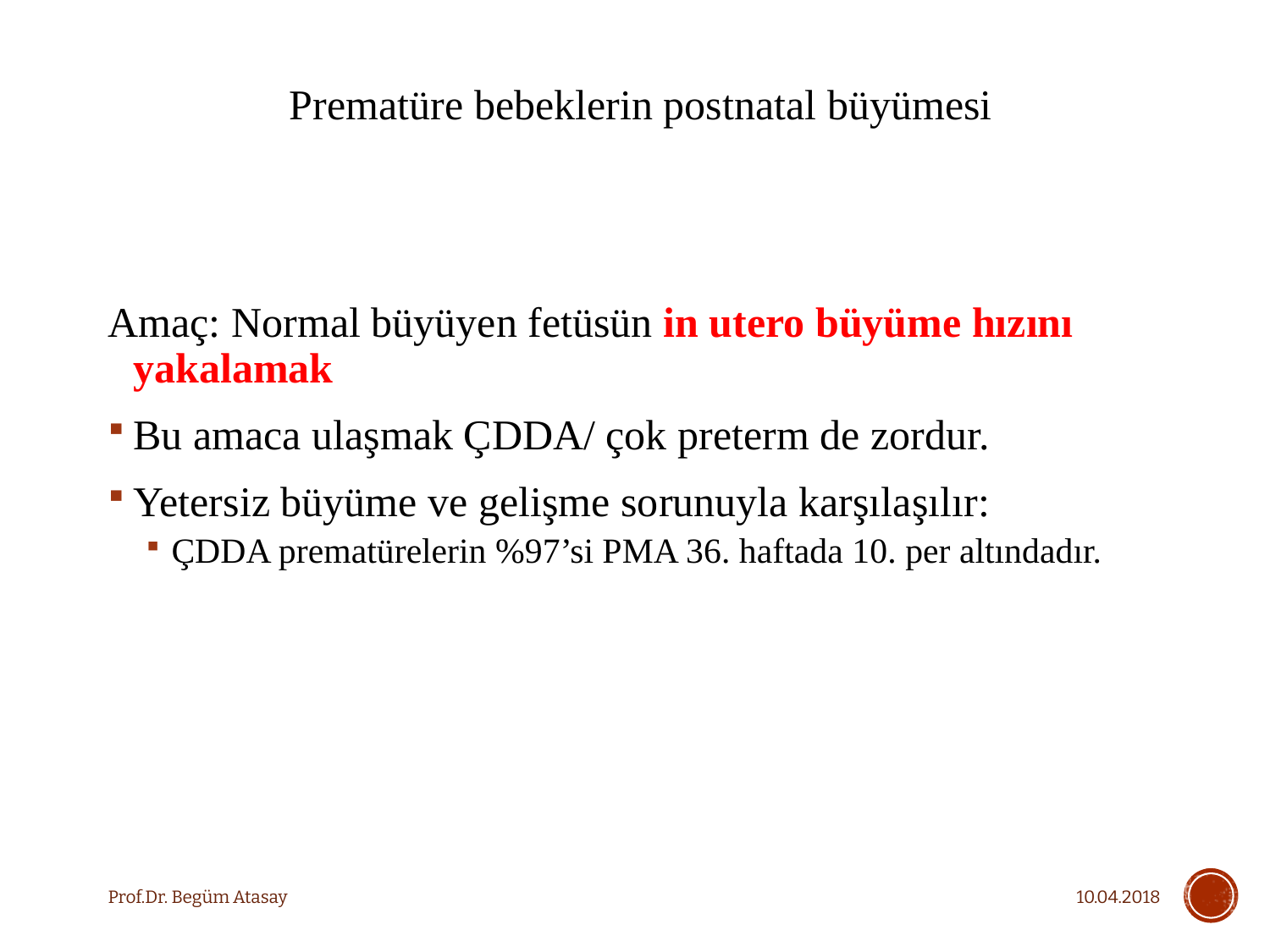

Prematüre bebeklerin postnatal büyümesi
Amaç: Normal büyüyen fetüsün in utero büyüme hızını yakalamak
Bu amaca ulaşmak ÇDDA/ çok preterm de zordur.
Yetersiz büyüme ve gelişme sorunuyla karşılaşılır:
ÇDDA prematürelerin %97’si PMA 36. haftada 10. per altındadır.

Prof.Dr. Begüm Atasay
10.04.2018